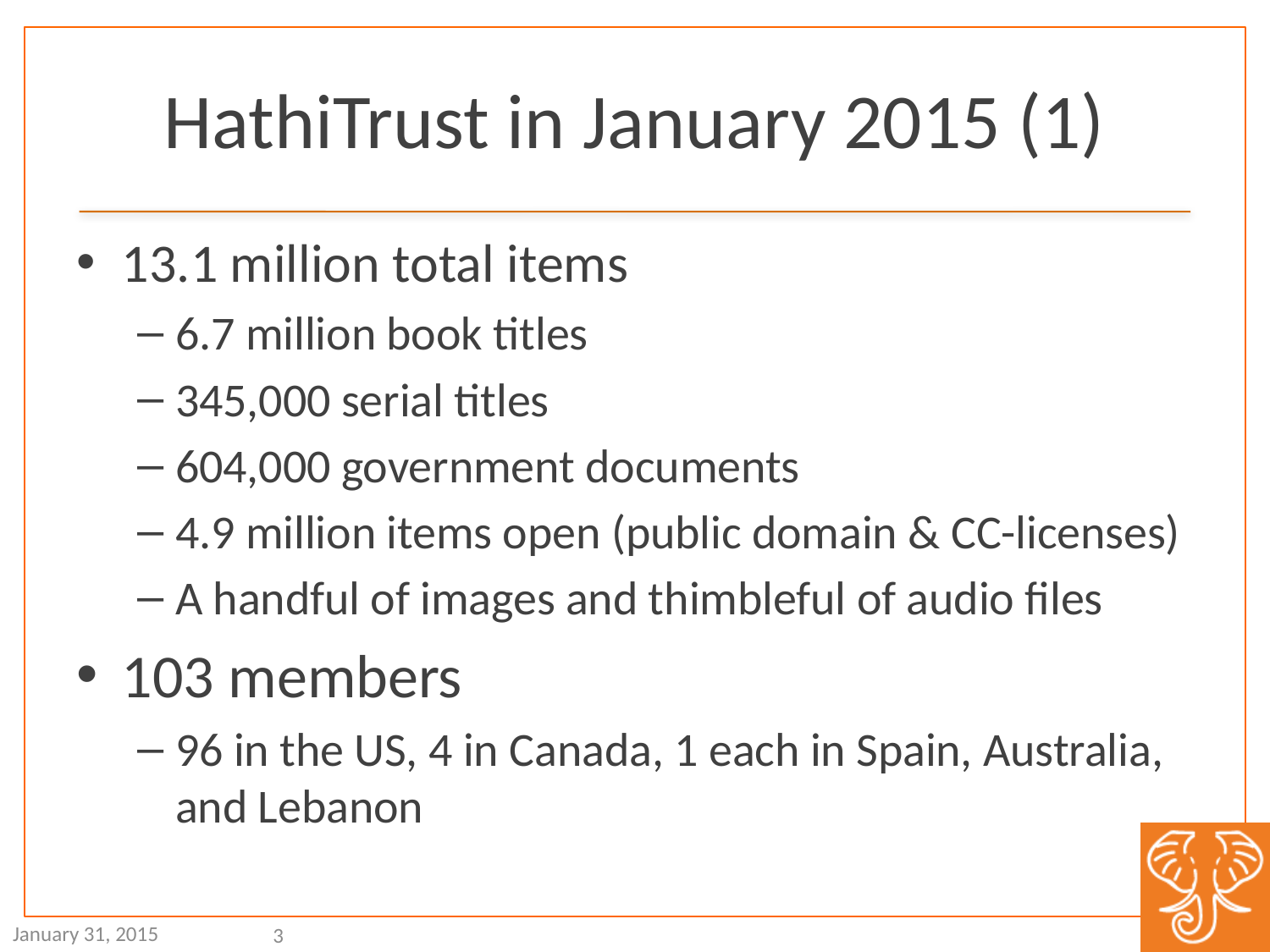

# HathiTrust in January 2015 (1)
13.1 million total items
6.7 million book titles
345,000 serial titles
604,000 government documents
4.9 million items open (public domain & CC-licenses)
A handful of images and thimbleful of audio files
103 members
96 in the US, 4 in Canada, 1 each in Spain, Australia, and Lebanon

January 31, 2015
3